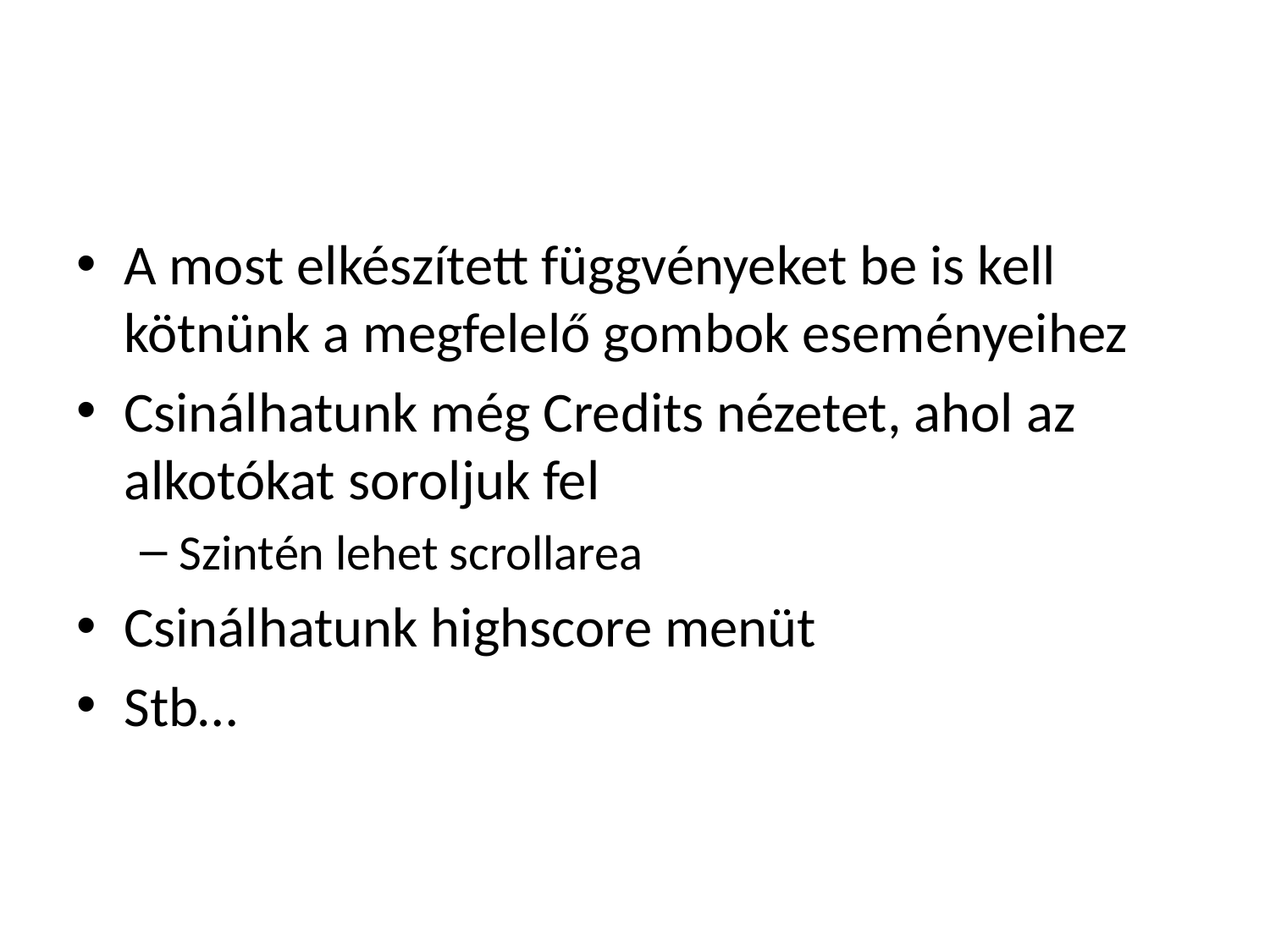

#
A most elkészített függvényeket be is kell kötnünk a megfelelő gombok eseményeihez
Csinálhatunk még Credits nézetet, ahol az alkotókat soroljuk fel
Szintén lehet scrollarea
Csinálhatunk highscore menüt
Stb…